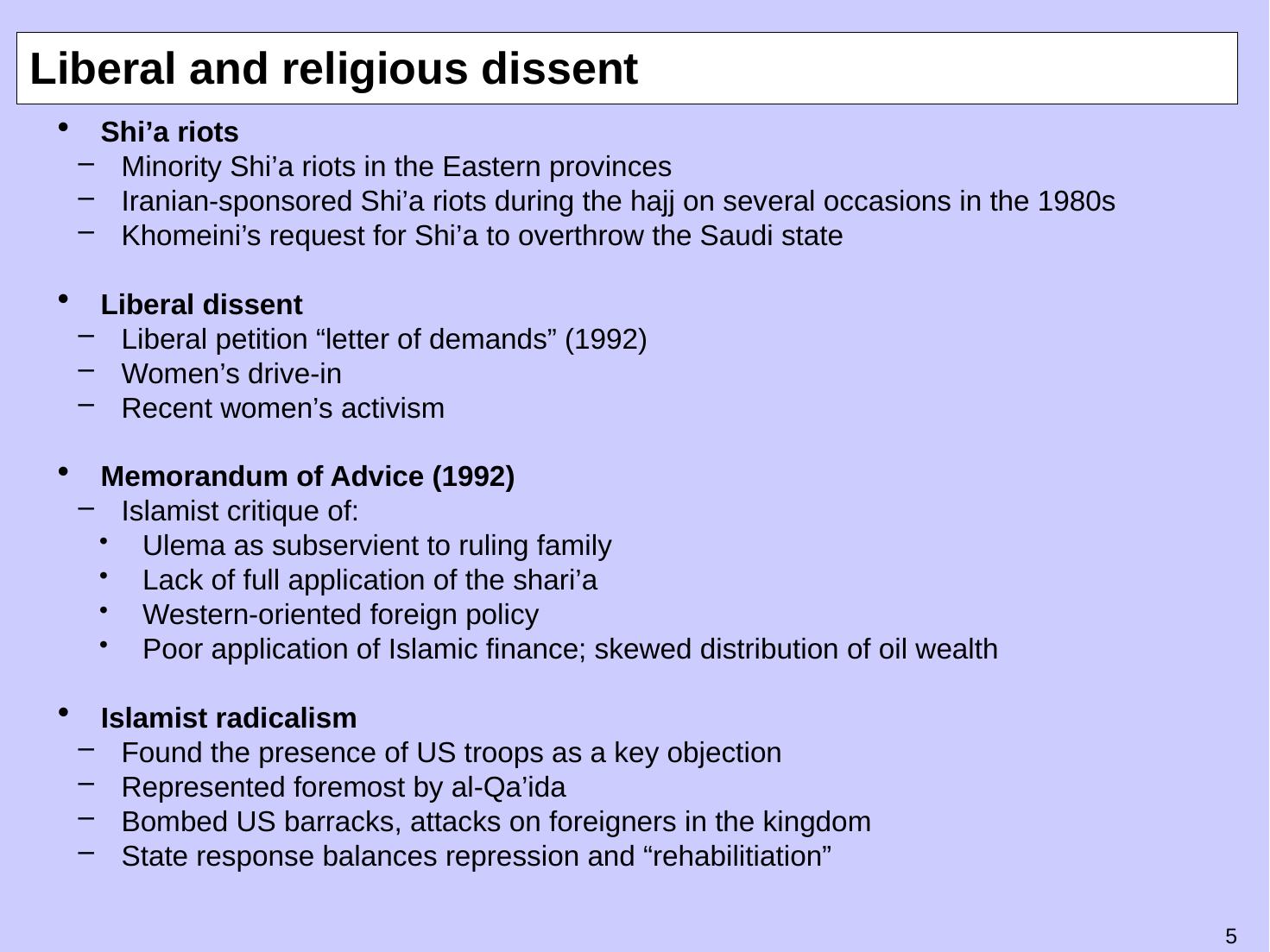

# Liberal and religious dissent
Shi’a riots
Minority Shi’a riots in the Eastern provinces
Iranian-sponsored Shi’a riots during the hajj on several occasions in the 1980s
Khomeini’s request for Shi’a to overthrow the Saudi state

Liberal dissent
Liberal petition “letter of demands” (1992)
Women’s drive-in
Recent women’s activism

Memorandum of Advice (1992)
Islamist critique of:
Ulema as subservient to ruling family
Lack of full application of the shari’a
Western-oriented foreign policy
Poor application of Islamic finance; skewed distribution of oil wealth

Islamist radicalism
Found the presence of US troops as a key objection
Represented foremost by al-Qa’ida
Bombed US barracks, attacks on foreigners in the kingdom
State response balances repression and “rehabilitiation”

5